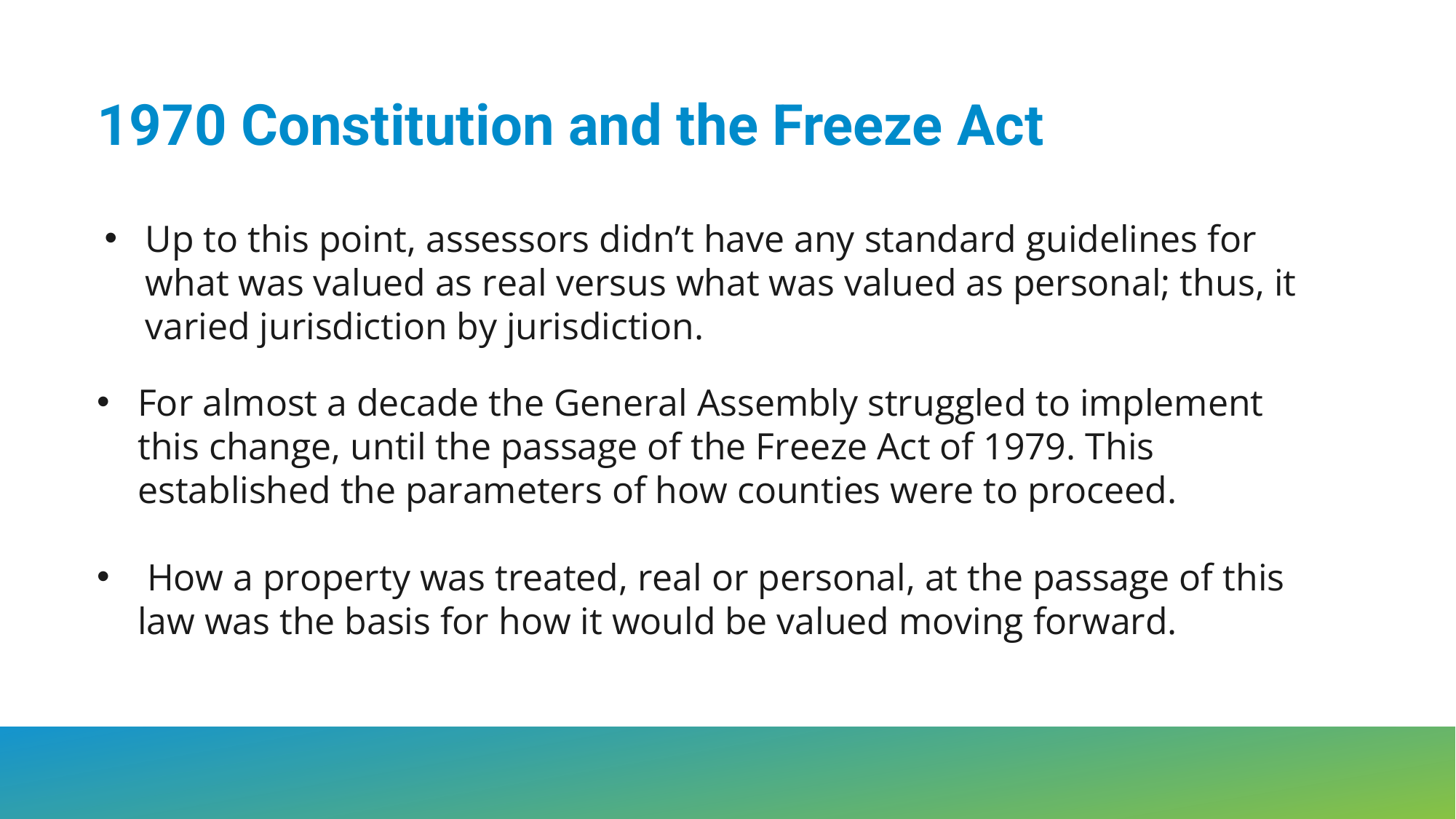

1970 Constitution and the Freeze Act

Up to this point, assessors didn’t have any standard guidelines for what was valued as real versus what was valued as personal; thus, it varied jurisdiction by jurisdiction.

For almost a decade the General Assembly struggled to implement this change, until the passage of the Freeze Act of 1979. This established the parameters of how counties were to proceed.

 How a property was treated, real or personal, at the passage of this law was the basis for how it would be valued moving forward.